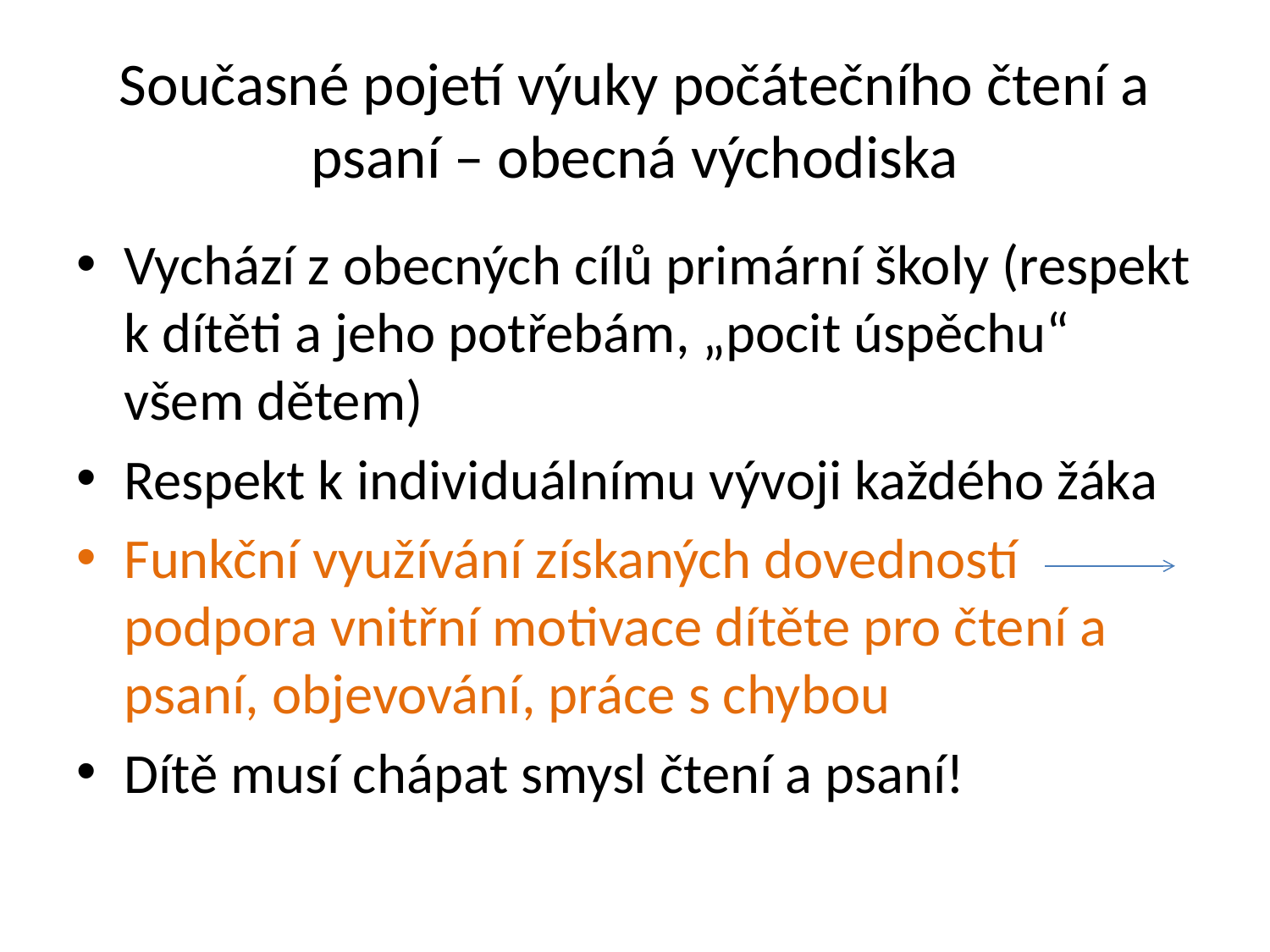

# Současné pojetí výuky počátečního čtení a psaní – obecná východiska
Vychází z obecných cílů primární školy (respekt k dítěti a jeho potřebám, „pocit úspěchu“ všem dětem)
Respekt k individuálnímu vývoji každého žáka
Funkční využívání získaných dovedností         podpora vnitřní motivace dítěte pro čtení a psaní, objevování, práce s chybou
Dítě musí chápat smysl čtení a psaní!